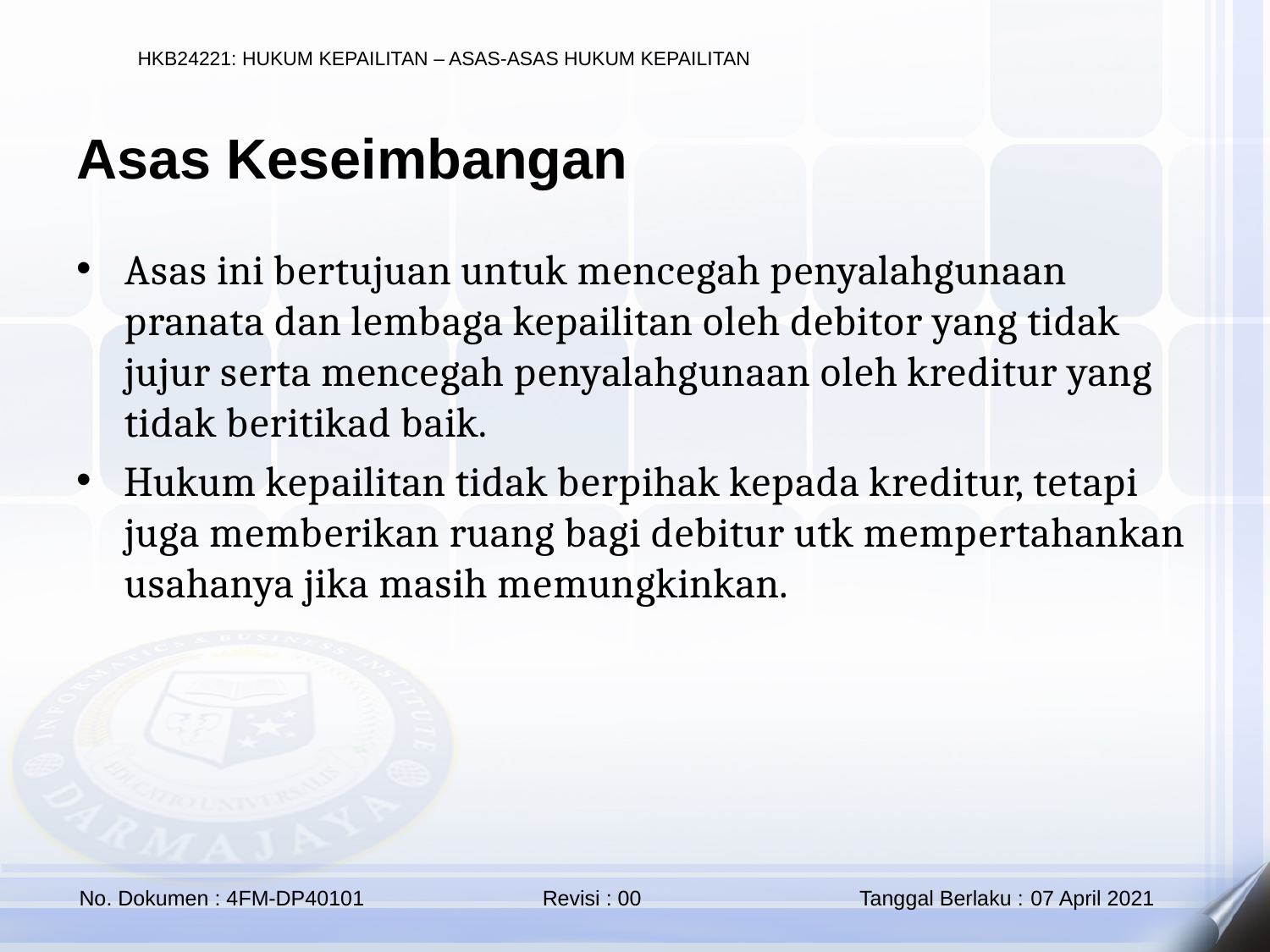

Asas Keseimbangan
Asas ini bertujuan untuk mencegah penyalahgunaan pranata dan lembaga kepailitan oleh debitor yang tidak jujur serta mencegah penyalahgunaan oleh kreditur yang tidak beritikad baik.
Hukum kepailitan tidak berpihak kepada kreditur, tetapi juga memberikan ruang bagi debitur utk mempertahankan usahanya jika masih memungkinkan.